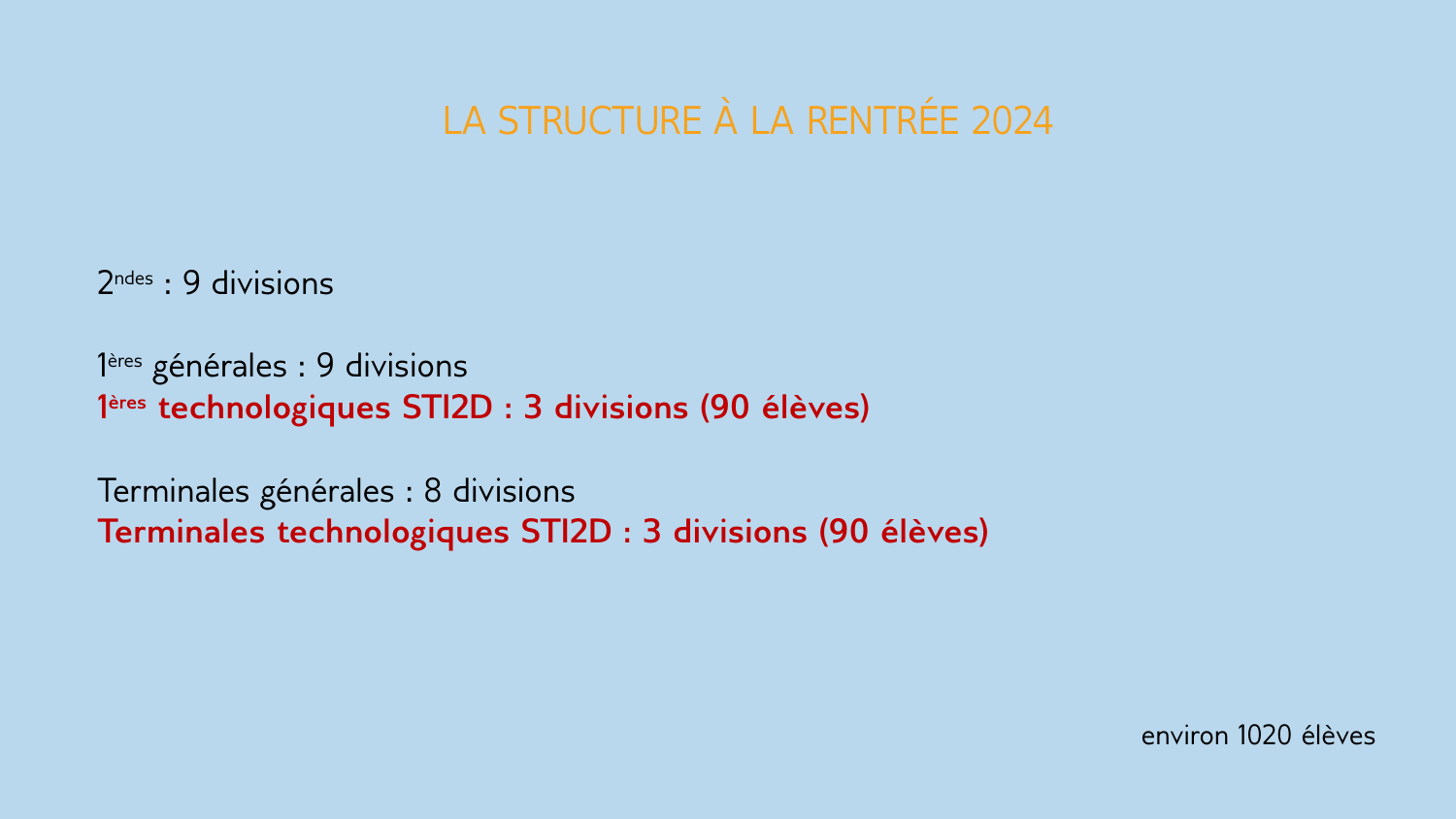

# LA STRUCTURE À LA RENTRÉE 2024

2ndes : 9 divisions

1ères générales : 9 divisions
1ères technologiques STI2D : 3 divisions (90 élèves)

Terminales générales : 8 divisions
Terminales technologiques STI2D : 3 divisions (90 élèves)

 environ 1020 élèves